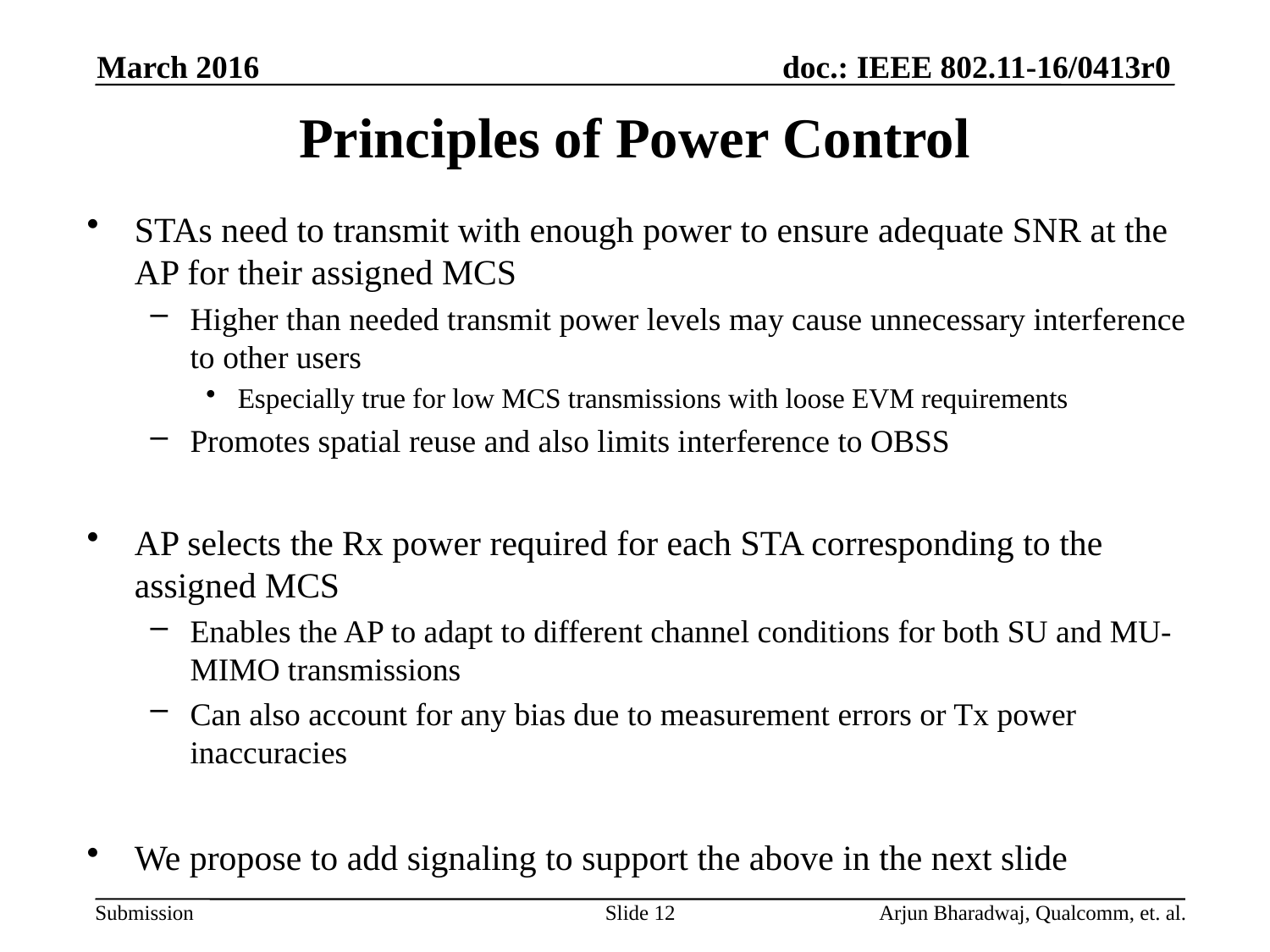

March 2016
# Principles of Power Control
STAs need to transmit with enough power to ensure adequate SNR at the AP for their assigned MCS
Higher than needed transmit power levels may cause unnecessary interference to other users
Especially true for low MCS transmissions with loose EVM requirements
Promotes spatial reuse and also limits interference to OBSS

AP selects the Rx power required for each STA corresponding to the assigned MCS
Enables the AP to adapt to different channel conditions for both SU and MU-MIMO transmissions
Can also account for any bias due to measurement errors or Tx power inaccuracies

We propose to add signaling to support the above in the next slide
Slide 12
Arjun Bharadwaj, Qualcomm, et. al.